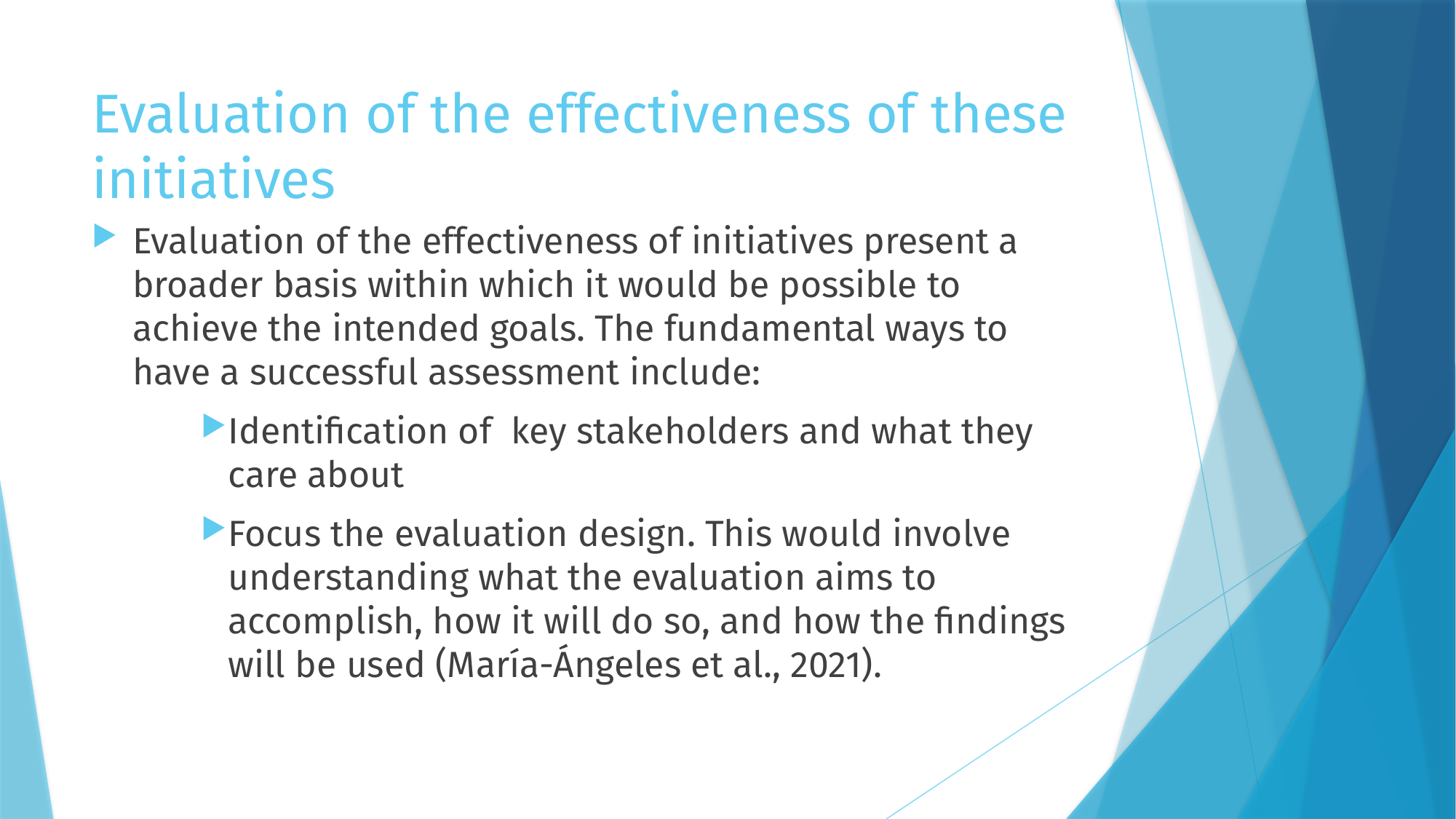

# Evaluation of the effectiveness of these initiatives
Evaluation of the effectiveness of initiatives present a broader basis within which it would be possible to achieve the intended goals. The fundamental ways to have a successful assessment include:
Identification of  key stakeholders and what they care about
Focus the evaluation design. This would involve understanding what the evaluation aims to accomplish, how it will do so, and how the findings will be used (María-Ángeles et al., 2021).